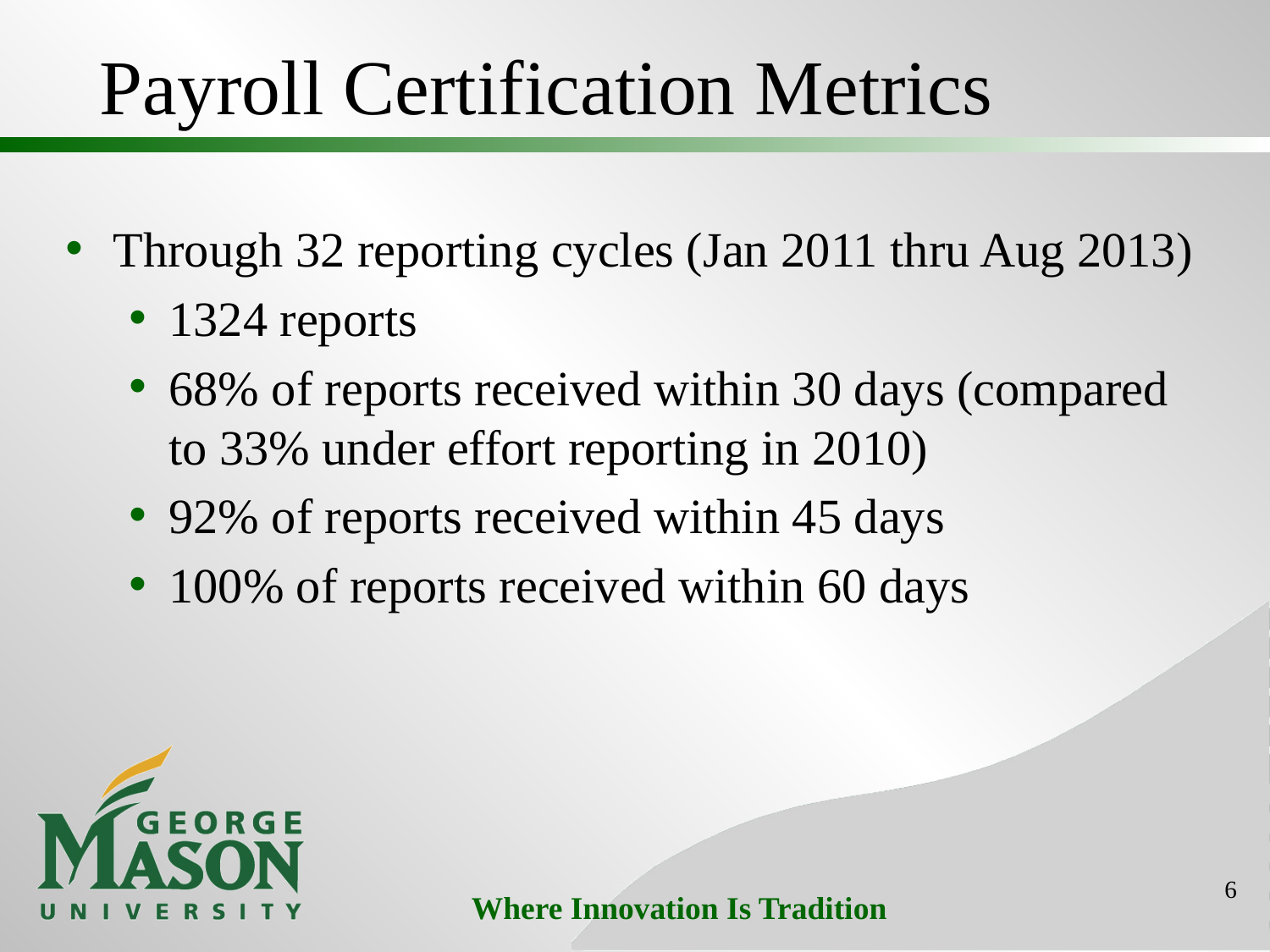

# Payroll Certification Metrics
Through 32 reporting cycles (Jan 2011 thru Aug 2013)
1324 reports
68% of reports received within 30 days (compared to 33% under effort reporting in 2010)
92% of reports received within 45 days
100% of reports received within 60 days

6